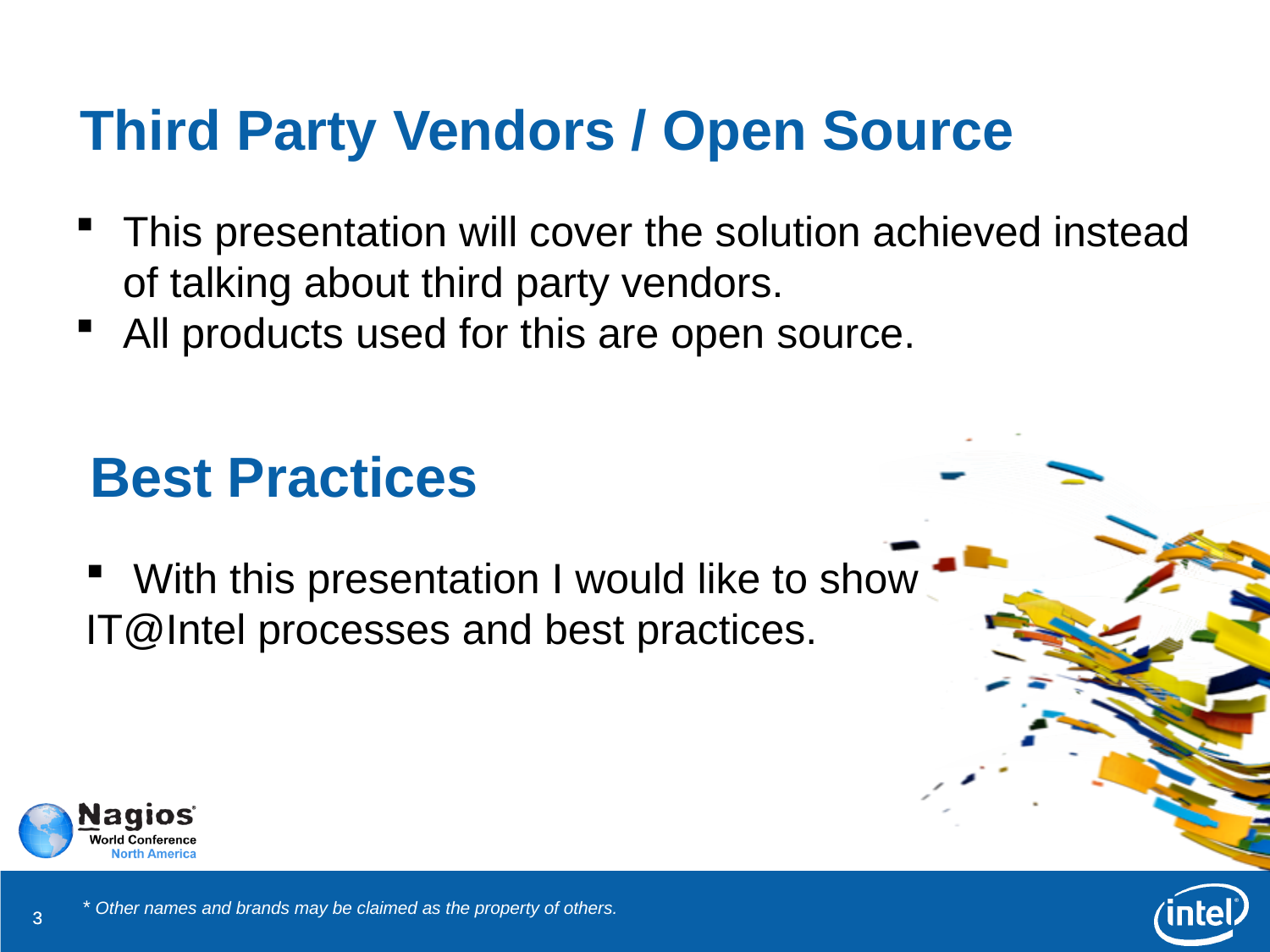

# Third Party Vendors / Open Source
This presentation will cover the solution achieved instead of talking about third party vendors.
All products used for this are open source.
Best Practices
With this presentation I would like to show
IT@Intel processes and best practices.